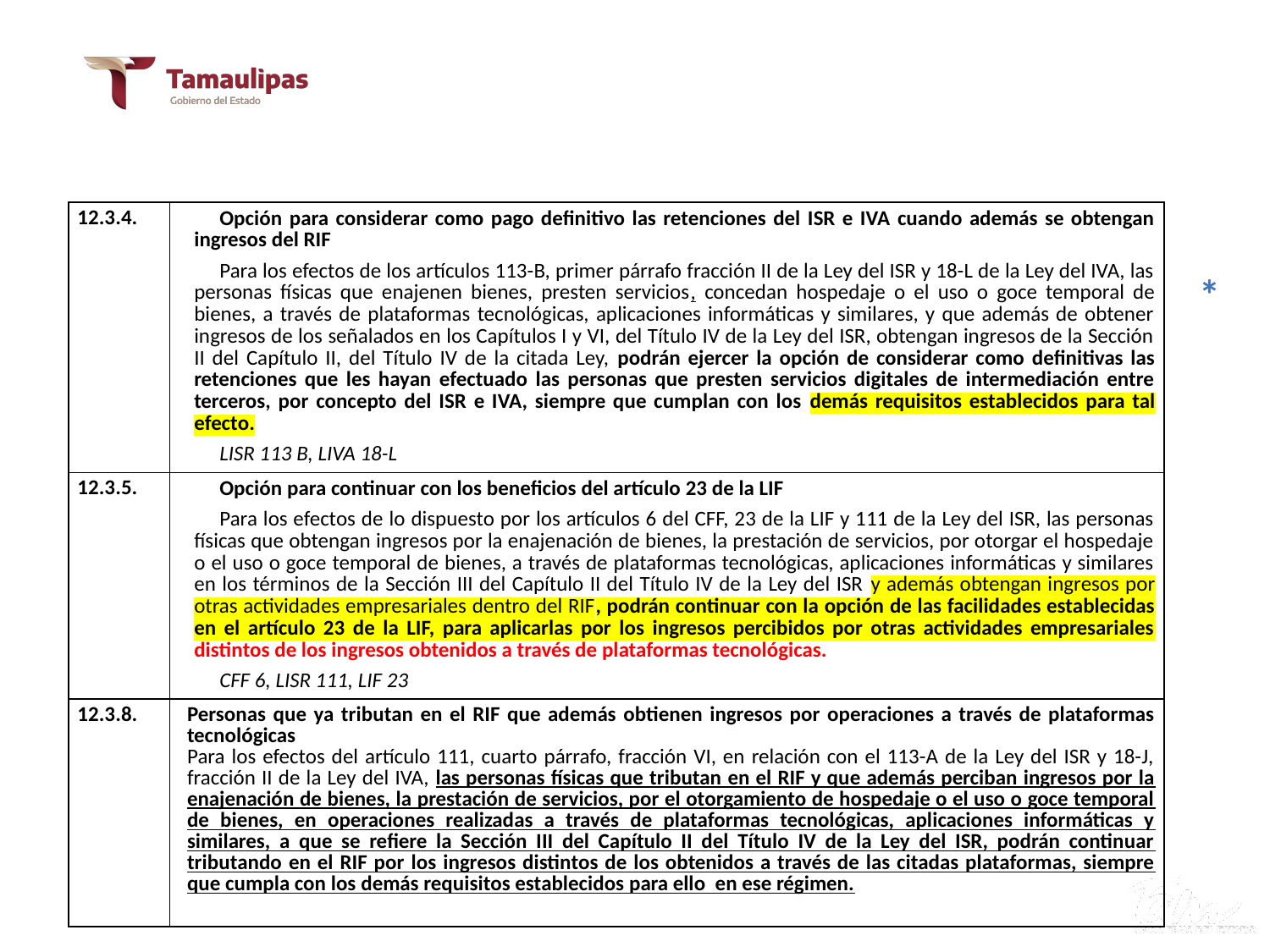

V.- RESUMEN DE REFORMAS PARA 2021
| 12.3.4. | Opción para considerar como pago definitivo las retenciones del ISR e IVA cuando además se obtengan ingresos del RIF Para los efectos de los artículos 113-B, primer párrafo fracción II de la Ley del ISR y 18-L de la Ley del IVA, las personas físicas que enajenen bienes, presten servicios, concedan hospedaje o el uso o goce temporal de bienes, a través de plataformas tecnológicas, aplicaciones informáticas y similares, y que además de obtener ingresos de los señalados en los Capítulos I y VI, del Título IV de la Ley del ISR, obtengan ingresos de la Sección II del Capítulo II, del Título IV de la citada Ley, podrán ejercer la opción de considerar como definitivas las retenciones que les hayan efectuado las personas que presten servicios digitales de intermediación entre terceros, por concepto del ISR e IVA, siempre que cumplan con los demás requisitos establecidos para tal efecto. LISR 113 B, LIVA 18-L |
| --- | --- |
| 12.3.5. | Opción para continuar con los beneficios del artículo 23 de la LIF Para los efectos de lo dispuesto por los artículos 6 del CFF, 23 de la LIF y 111 de la Ley del ISR, las personas físicas que obtengan ingresos por la enajenación de bienes, la prestación de servicios, por otorgar el hospedaje o el uso o goce temporal de bienes, a través de plataformas tecnológicas, aplicaciones informáticas y similares en los términos de la Sección III del Capítulo II del Título IV de la Ley del ISR y además obtengan ingresos por otras actividades empresariales dentro del RIF, podrán continuar con la opción de las facilidades establecidas en el artículo 23 de la LIF, para aplicarlas por los ingresos percibidos por otras actividades empresariales distintos de los ingresos obtenidos a través de plataformas tecnológicas. CFF 6, LISR 111, LIF 23 |
| 12.3.8. | Personas que ya tributan en el RIF que además obtienen ingresos por operaciones a través de plataformas tecnológicas Para los efectos del artículo 111, cuarto párrafo, fracción VI, en relación con el 113-A de la Ley del ISR y 18-J, fracción II de la Ley del IVA, las personas físicas que tributan en el RIF y que además perciban ingresos por la enajenación de bienes, la prestación de servicios, por el otorgamiento de hospedaje o el uso o goce temporal de bienes, en operaciones realizadas a través de plataformas tecnológicas, aplicaciones informáticas y similares, a que se refiere la Sección III del Capítulo II del Título IV de la Ley del ISR, podrán continuar tributando en el RIF por los ingresos distintos de los obtenidos a través de las citadas plataformas, siempre que cumpla con los demás requisitos establecidos para ello en ese régimen. |
*